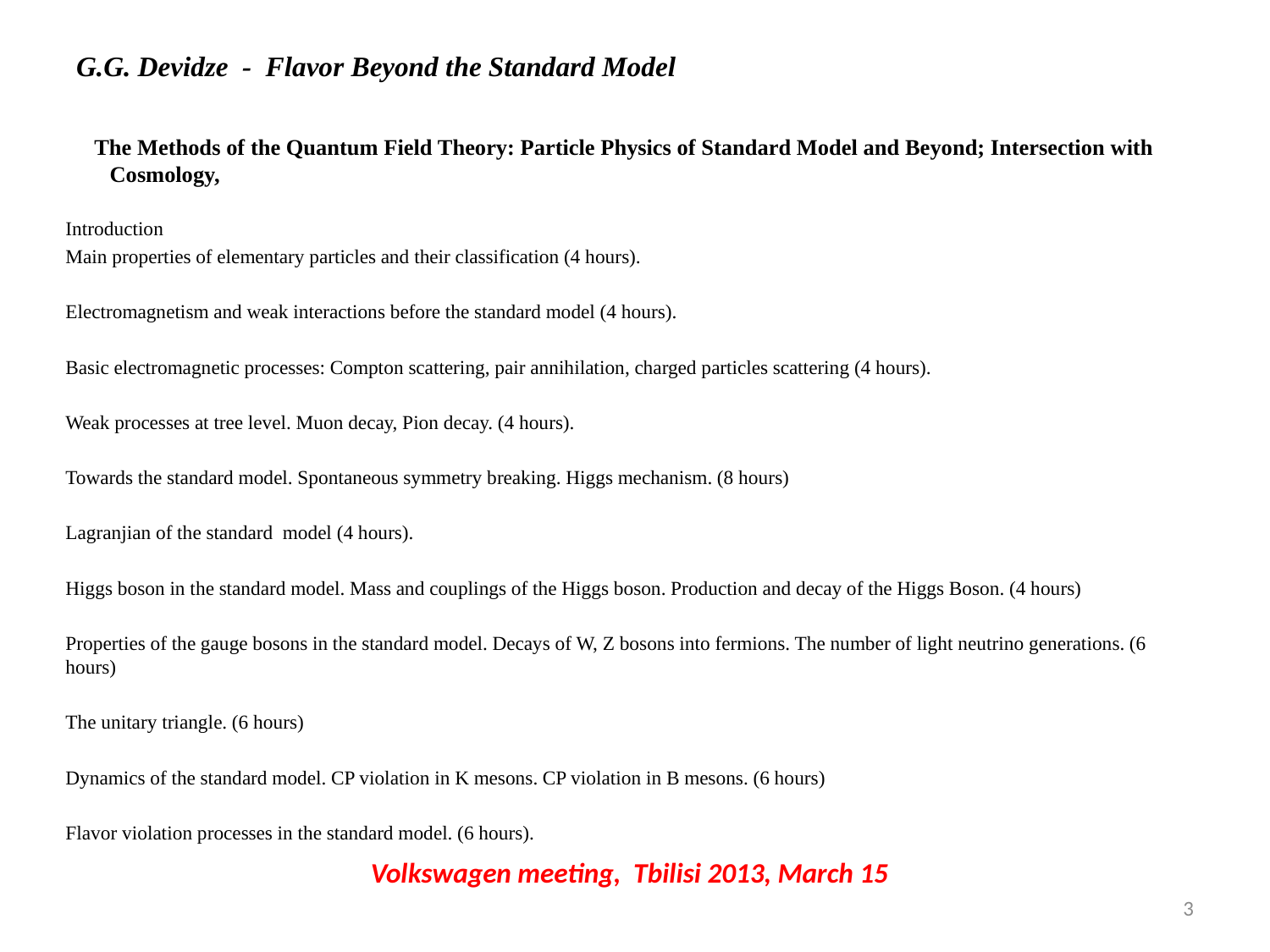

# G.G. Devidze  -  Flavor Beyond the Standard Model
     The Methods of the Quantum Field Theory: Particle Physics of Standard Model and Beyond; Intersection with Cosmology,

Introduction
Main properties of elementary particles and their classification (4 hours).

Electromagnetism and weak interactions before the standard model (4 hours).

Basic electromagnetic processes: Compton scattering, pair annihilation, charged particles scattering (4 hours).

Weak processes at tree level. Muon decay, Pion decay. (4 hours).

Towards the standard model. Spontaneous symmetry breaking. Higgs mechanism. (8 hours)

Lagranjian of the standard  model (4 hours).

Higgs boson in the standard model. Mass and couplings of the Higgs boson. Production and decay of the Higgs Boson. (4 hours)

Properties of the gauge bosons in the standard model. Decays of W, Z bosons into fermions. The number of light neutrino generations. (6 hours)

The unitary triangle. (6 hours)

Dynamics of the standard model. CP violation in K mesons. CP violation in B mesons. (6 hours)

Flavor violation processes in the standard model. (6 hours).

Volkswagen meeting,  Tbilisi 2013, March 15
3